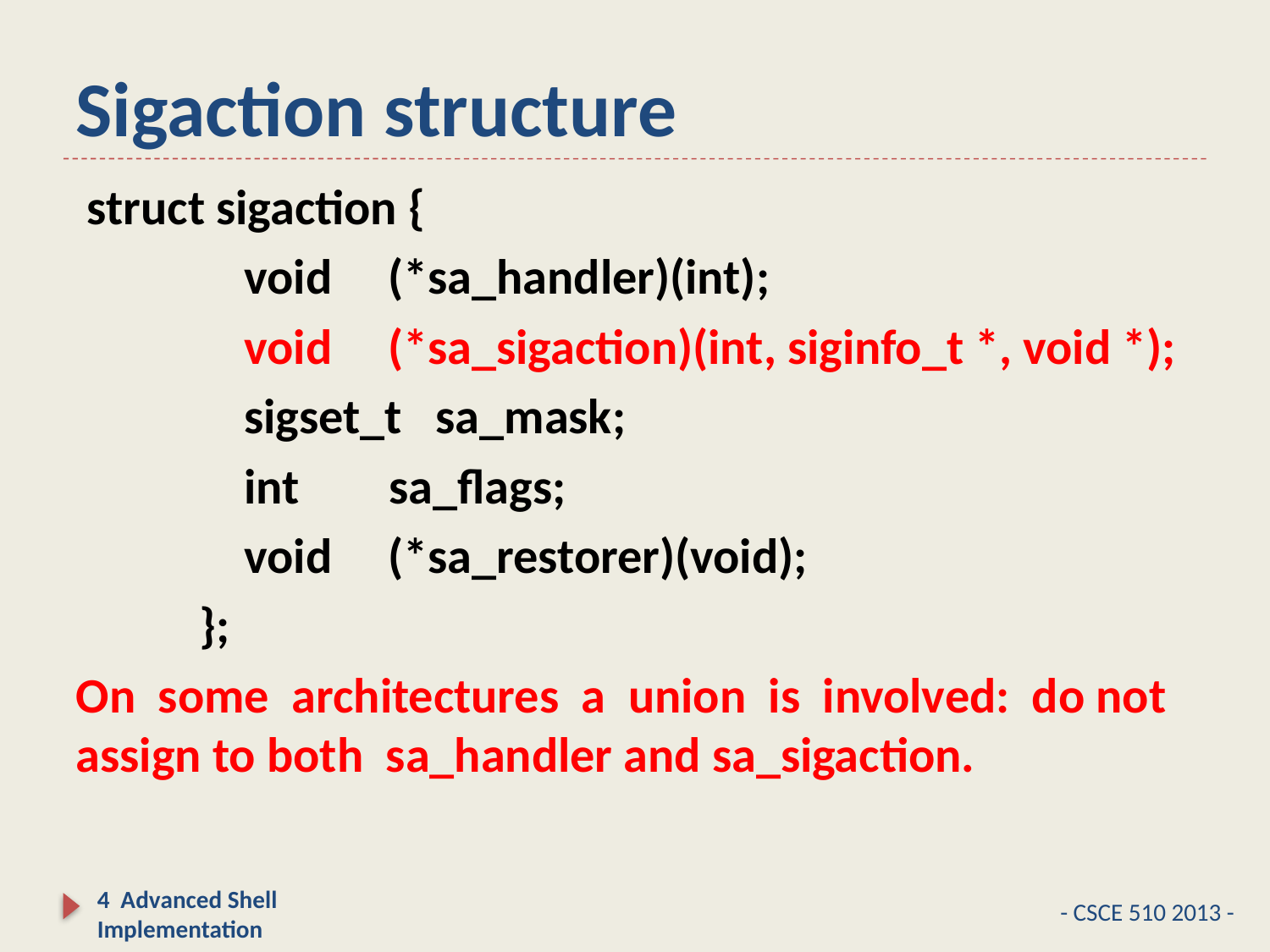

# Sigaction structure
 struct sigaction {
               void     (*sa_handler)(int);
               void     (*sa_sigaction)(int, siginfo_t *, void *);
               sigset_t   sa_mask;
               int        sa_flags;
               void     (*sa_restorer)(void);
           };
On  some  architectures  a  union  is  involved:  do not assign to both  sa_handler and sa_sigaction.
4  Advanced Shell Implementation
- CSCE 510 2013 -